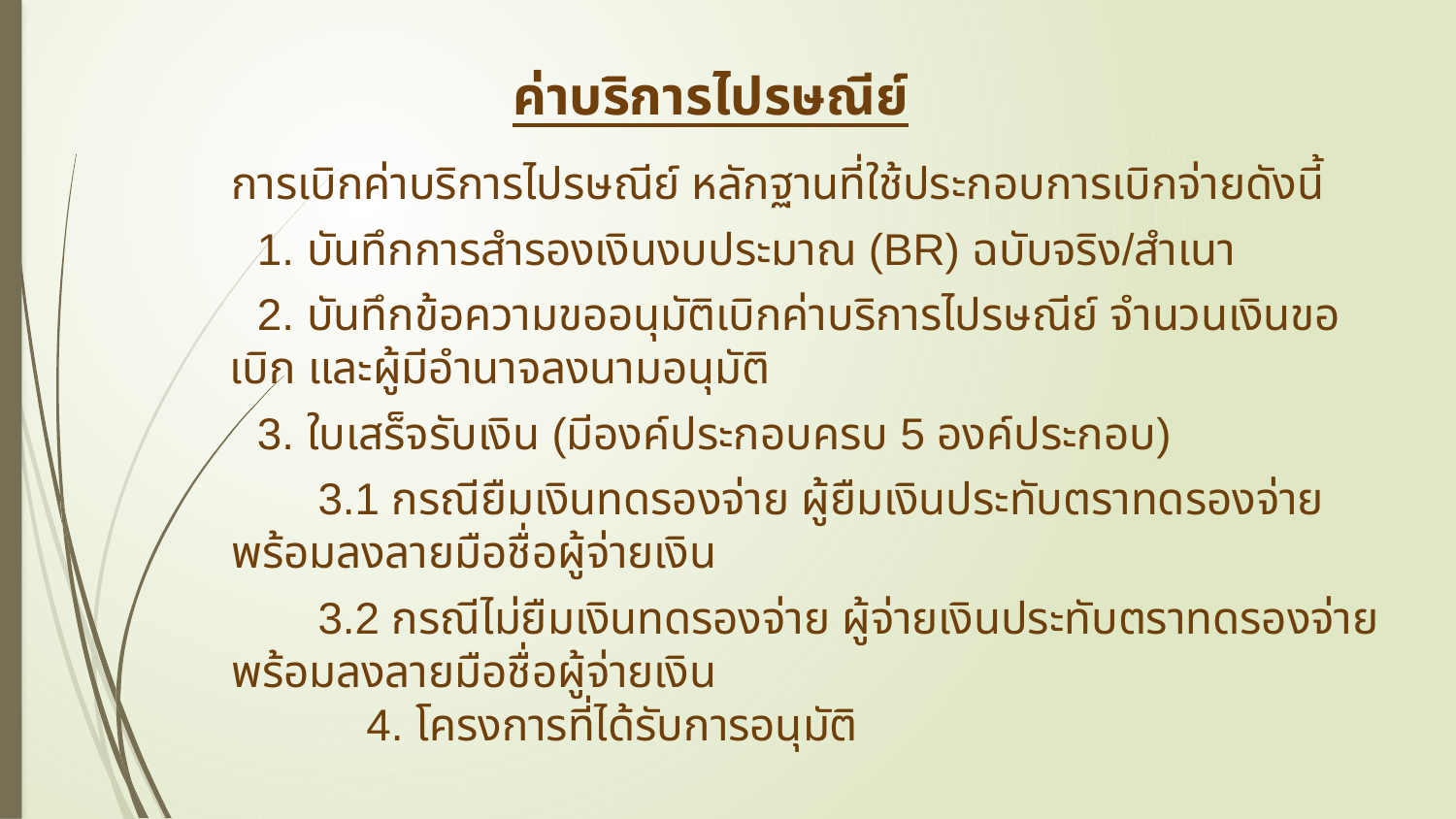

# ค่าบริการไปรษณีย์
การเบิกค่าบริการไปรษณีย์ หลักฐานที่ใช้ประกอบการเบิกจ่ายดังนี้
1. บันทึกการสำรองเงินงบประมาณ (BR) ฉบับจริง/สำเนา
2. บันทึกข้อความขออนุมัติเบิกค่าบริการไปรษณีย์ จำนวนเงินขอเบิก และผู้มีอำนาจลงนามอนุมัติ
3. ใบเสร็จรับเงิน (มีองค์ประกอบครบ 5 องค์ประกอบ)
       3.1 กรณียืมเงินทดรองจ่าย ผู้ยืมเงินประทับตราทดรองจ่ายพร้อมลงลายมือชื่อผู้จ่ายเงิน
       3.2 กรณีไม่ยืมเงินทดรองจ่าย ผู้จ่ายเงินประทับตราทดรองจ่ายพร้อมลงลายมือชื่อผู้จ่ายเงิน
	4. โครงการที่ได้รับการอนุมัติ